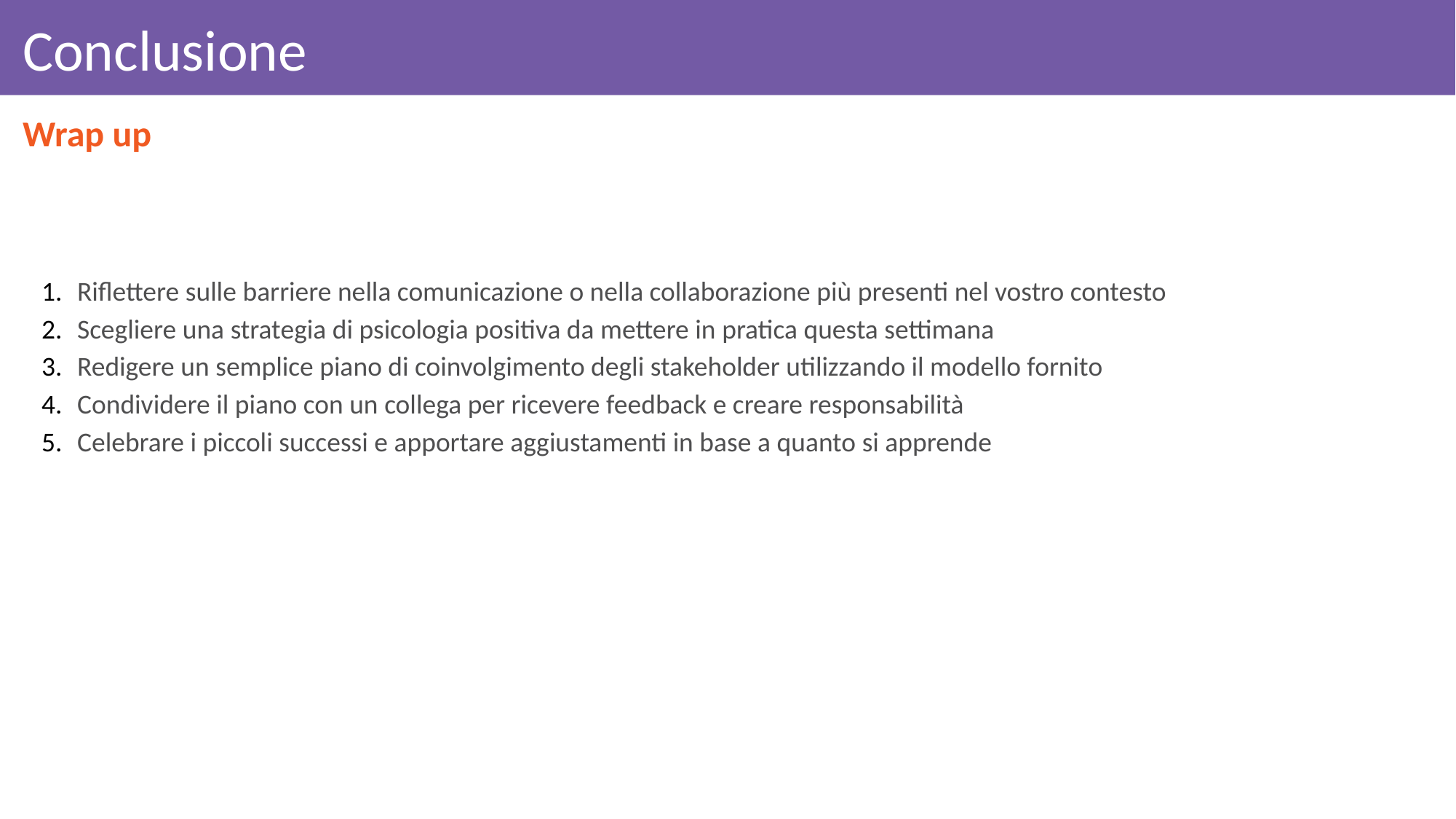

# Conclusione
Wrap up

Riflettere sulle barriere nella comunicazione o nella collaborazione più presenti nel vostro contesto
Scegliere una strategia di psicologia positiva da mettere in pratica questa settimana
Redigere un semplice piano di coinvolgimento degli stakeholder utilizzando il modello fornito
Condividere il piano con un collega per ricevere feedback e creare responsabilità
Celebrare i piccoli successi e apportare aggiustamenti in base a quanto si apprende